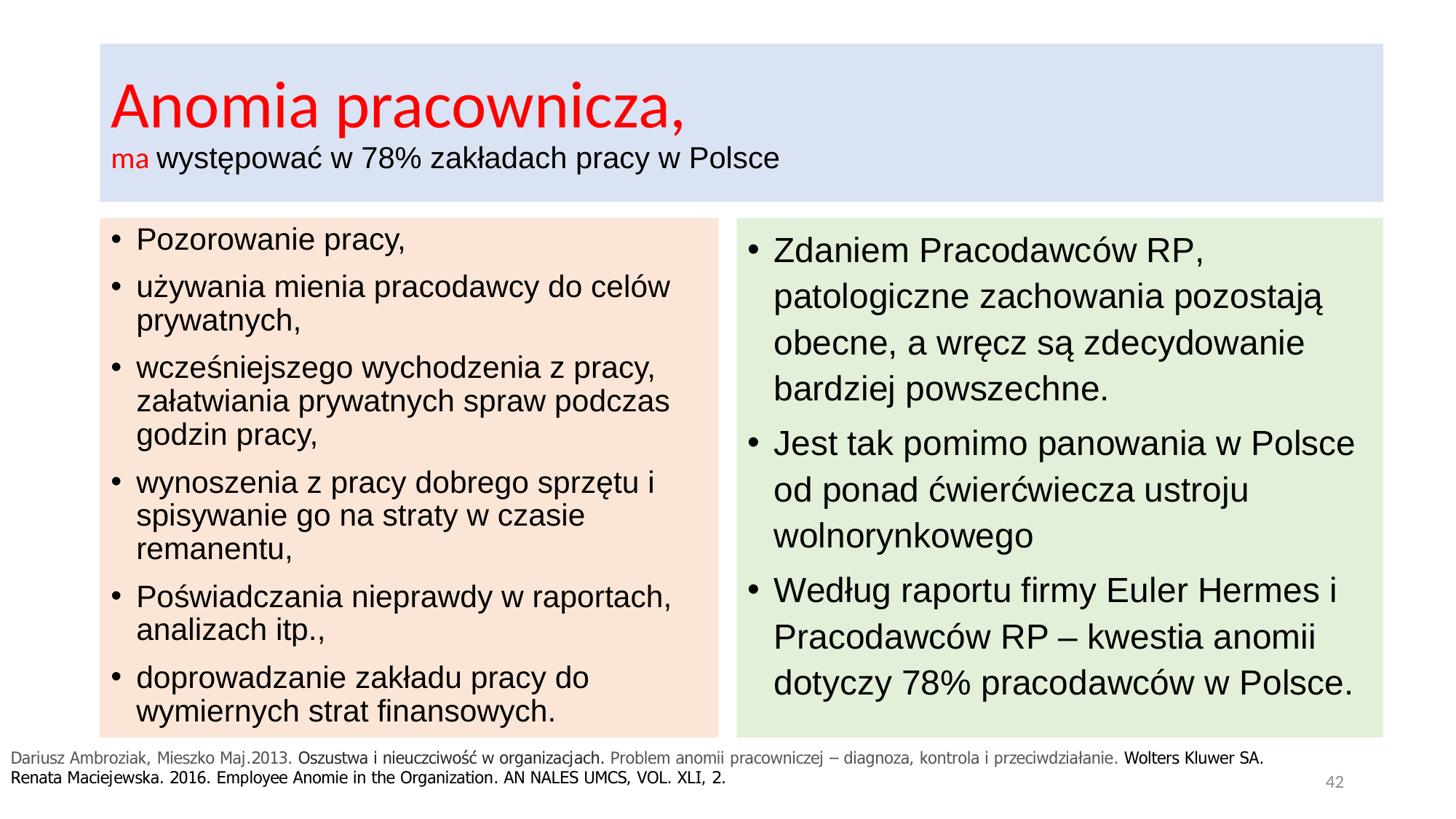

# Anomia pracownicza, ma występować w 78% zakładach pracy w Polsce
Pozorowanie pracy,
używania mienia pracodawcy do celów prywatnych,
wcześniejszego wychodzenia z pracy, załatwiania prywatnych spraw podczas godzin pracy,
wynoszenia z pracy dobrego sprzętu i spisywanie go na straty w czasie remanentu,
Poświadczania nieprawdy w raportach, analizach itp.,
doprowadzanie zakładu pracy do wymiernych strat finansowych.
Zdaniem Pracodawców RP, patologiczne zachowania pozostają obecne, a wręcz są zdecydowanie bardziej powszechne.
Jest tak pomimo panowania w Polsce od ponad ćwierćwiecza ustroju wolnorynkowego
Według raportu firmy Euler Hermes i Pracodawców RP – kwestia anomii dotyczy 78% pracodawców w Polsce.
Dariusz Ambroziak, Mieszko Maj.2013. Oszustwa i nieuczciwość w organizacjach. Problem anomii pracowniczej – diagnoza, kontrola i przeciwdziałanie. Wolters Kluwer SA.
Renata Maciejewska. 2016. Employee Anomie in the Organization. AN NALES UMCS, VOL. XLI, 2.
42